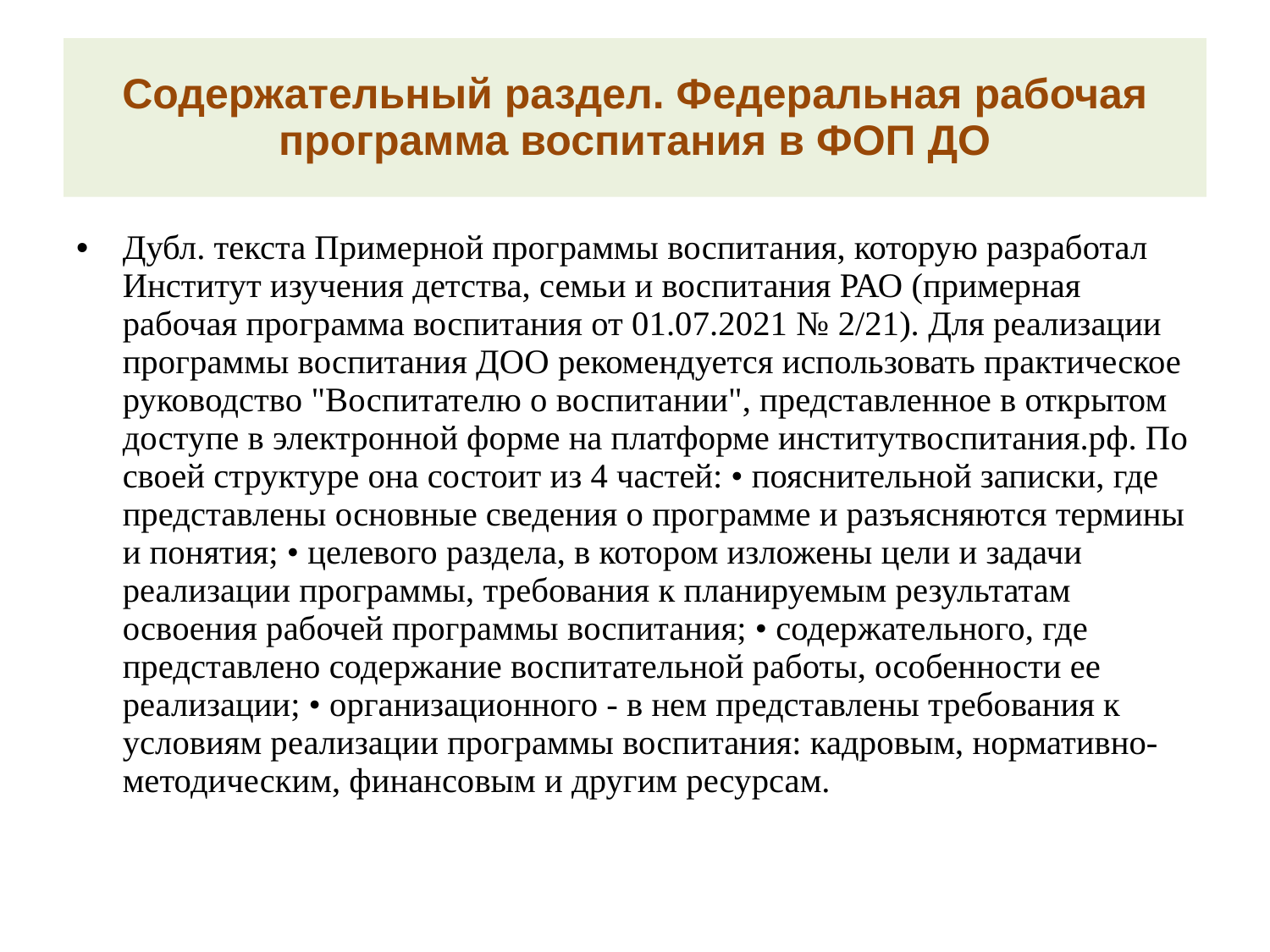

# Содержательный раздел. Федеральная рабочая программа воспитания в ФОП ДО
Дубл. текста Примерной программы воспитания, которую разработал Институт изучения детства, семьи и воспитания РАО (примерная рабочая программа воспитания от 01.07.2021 № 2/21). Для реализации программы воспитания ДОО рекомендуется использовать практическое руководство "Воспитателю о воспитании", представленное в открытом доступе в электронной форме на платформе институтвоспитания.рф. По своей структуре она состоит из 4 частей: • пояснительной записки, где представлены основные сведения о программе и разъясняются термины и понятия; • целевого раздела, в котором изложены цели и задачи реализации программы, требования к планируемым результатам освоения рабочей программы воспитания; • содержательного, где представлено содержание воспитательной работы, особенности ее реализации; • организационного - в нем представлены требования к условиям реализации программы воспитания: кадровым, нормативно-методическим, финансовым и другим ресурсам.